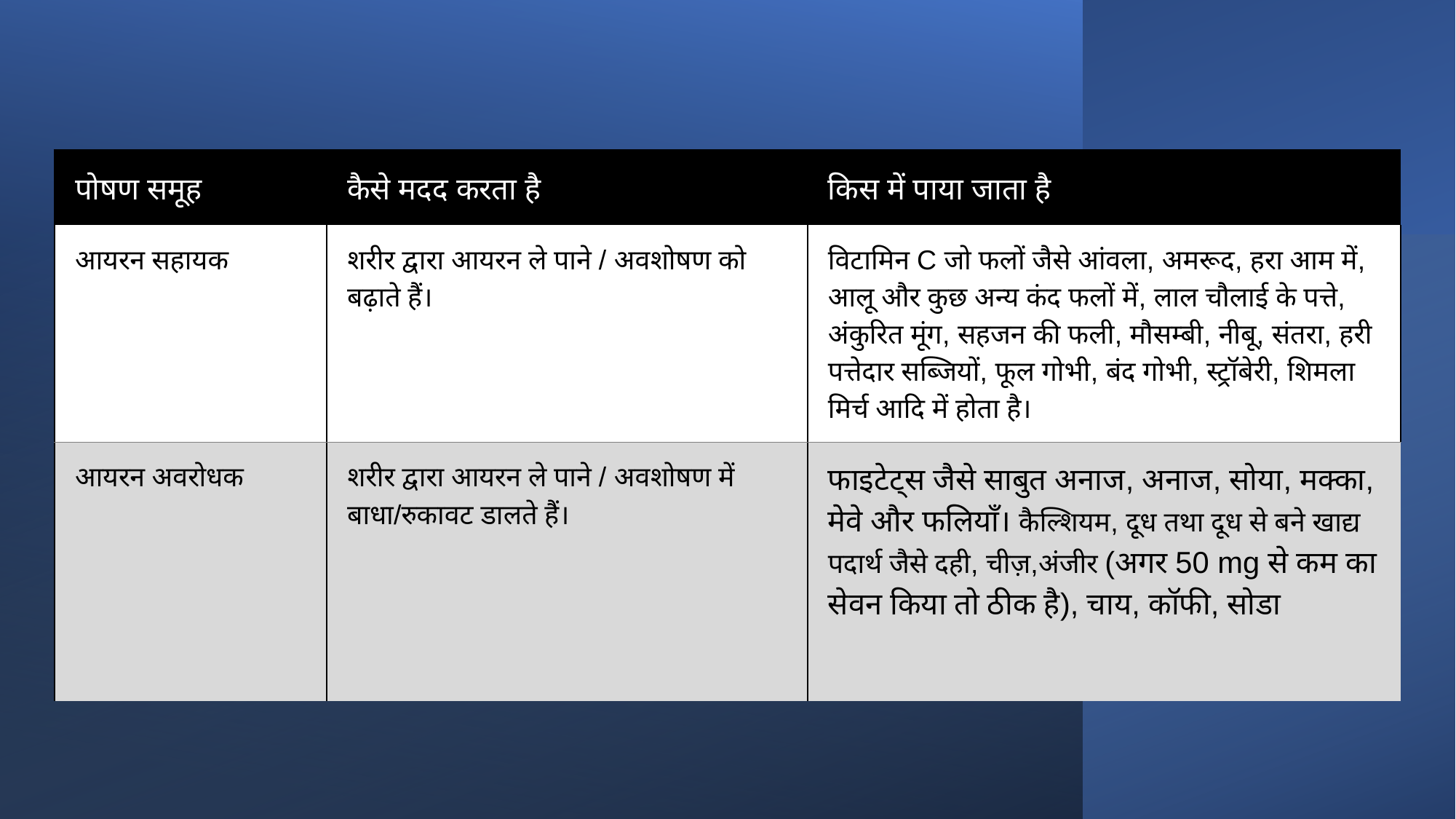

| पोषण समूह | कैसे मदद करता है | किस में पाया जाता है |
| --- | --- | --- |
| आयरन सहायक | शरीर द्वारा आयरन ले पाने / अवशोषण को बढ़ाते हैं। | विटामिन C जो फलों जैसे आंवला, अमरूद, हरा आम में, आलू और कुछ अन्य कंद फलों में, लाल चौलाई के पत्ते, अंकुरित मूंग, सहजन की फली, मौसम्बी, नीबू, संतरा, हरी पत्तेदार सब्जियों, फूल गोभी, बंद गोभी, स्ट्रॉबेरी, शिमला मिर्च आदि में होता है। |
| आयरन अवरोधक | शरीर द्वारा आयरन ले पाने / अवशोषण में बाधा/रुकावट डालते हैं। | फाइटेट्स जैसे साबुत अनाज, अनाज, सोया, मक्का, मेवे और फलियाँ। कैल्शियम, दूध तथा दूध से बने खाद्य पदार्थ जैसे दही, चीज़,अंजीर (अगर 50 mg से कम का सेवन किया तो ठीक है), चाय, कॉफी, सोडा |
13